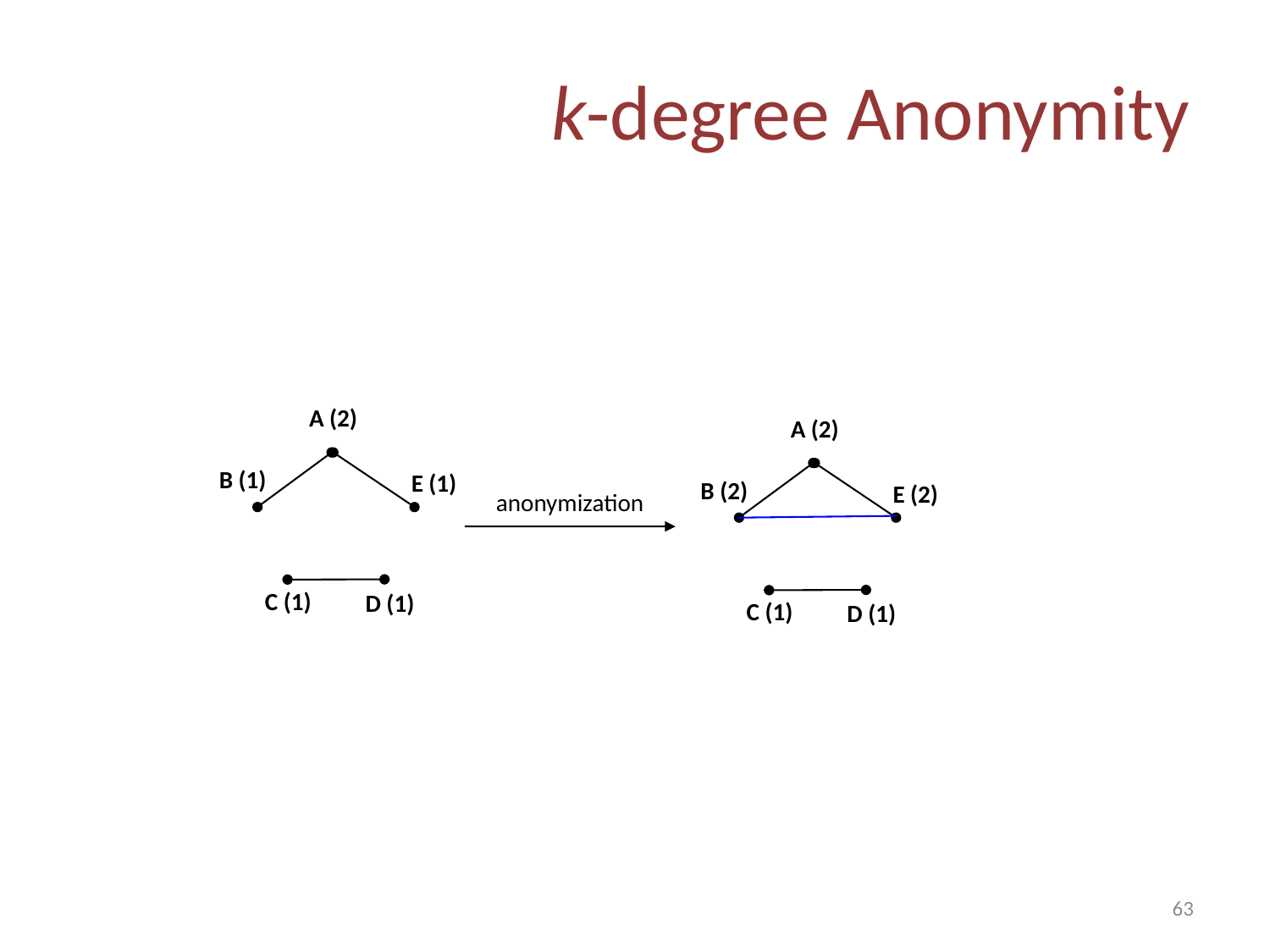

k-degree Anonymity
A (2)
B (1)
E (1)
C (1)
D (1)
A (2)
B (2)
E (2)
C (1)
D (1)
anonymization

63